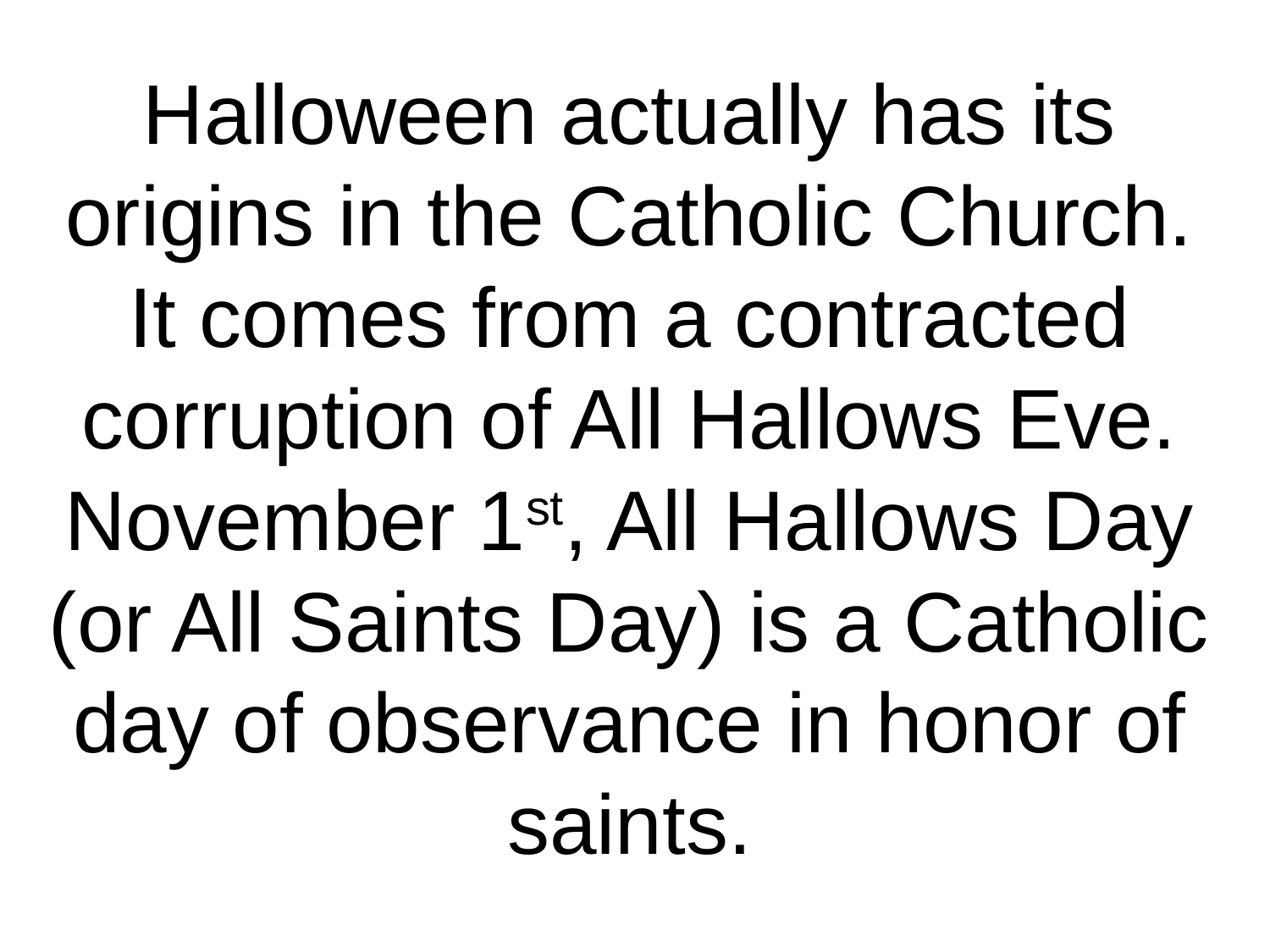

# Halloween actually has its origins in the Catholic Church. It comes from a contracted corruption of All Hallows Eve. November 1st, All Hallows Day (or All Saints Day) is a Catholic day of observance in honor of saints.